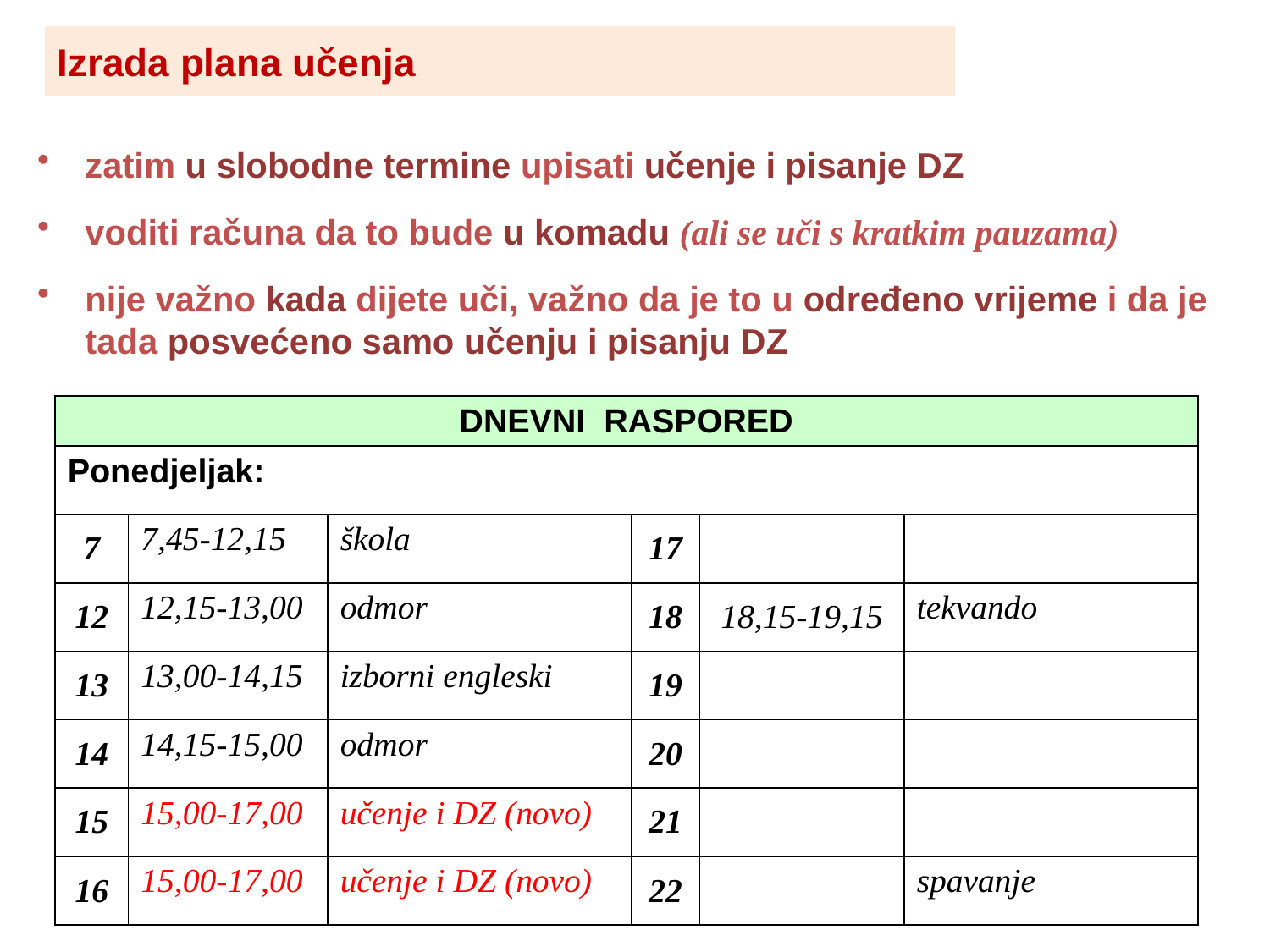

Izrada plana učenja
zatim u slobodne termine upisati učenje i pisanje DZ
voditi računa da to bude u komadu (ali se uči s kratkim pauzama)
nije važno kada dijete uči, važno da je to u određeno vrijeme i da je tada posvećeno samo učenju i pisanju DZ
| DNEVNI RASPORED |  |  |  |  |  |
| --- | --- | --- | --- | --- | --- |
| Ponedjeljak: |  |  |  |  |  |
| 7 | 7,45-12,15 | škola | 17 |  |  |
| 12 | 12,15-13,00 | odmor | 18 | 18,15-19,15 | tekvando |
| 13 | 13,00-14,15 | izborni engleski | 19 |  |  |
| 14 | 14,15-15,00 | odmor | 20 |  |  |
| 15 | 15,00-17,00 | učenje i DZ (novo) | 21 |  |  |
| 16 | 15,00-17,00 | učenje i DZ (novo) | 22 |  | spavanje |